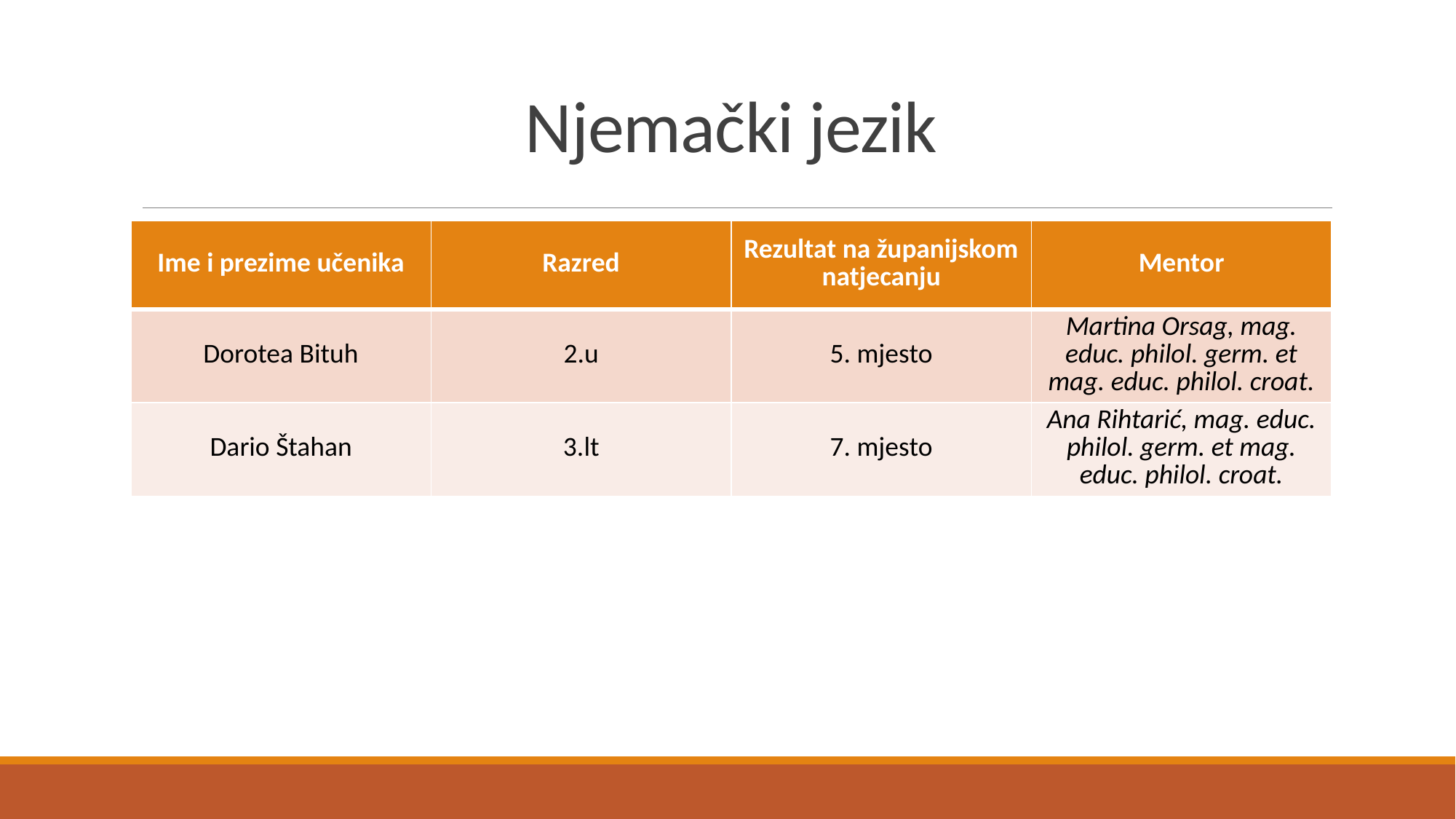

# Njemački jezik
| Ime i prezime učenika | Razred | Rezultat na županijskom natjecanju | Mentor |
| --- | --- | --- | --- |
| Dorotea Bituh | 2.u | 5. mjesto | Martina Orsag, mag. educ. philol. germ. et mag. educ. philol. croat. |
| Dario Štahan | 3.lt | 7. mjesto | Ana Rihtarić, mag. educ. philol. germ. et mag. educ. philol. croat. |